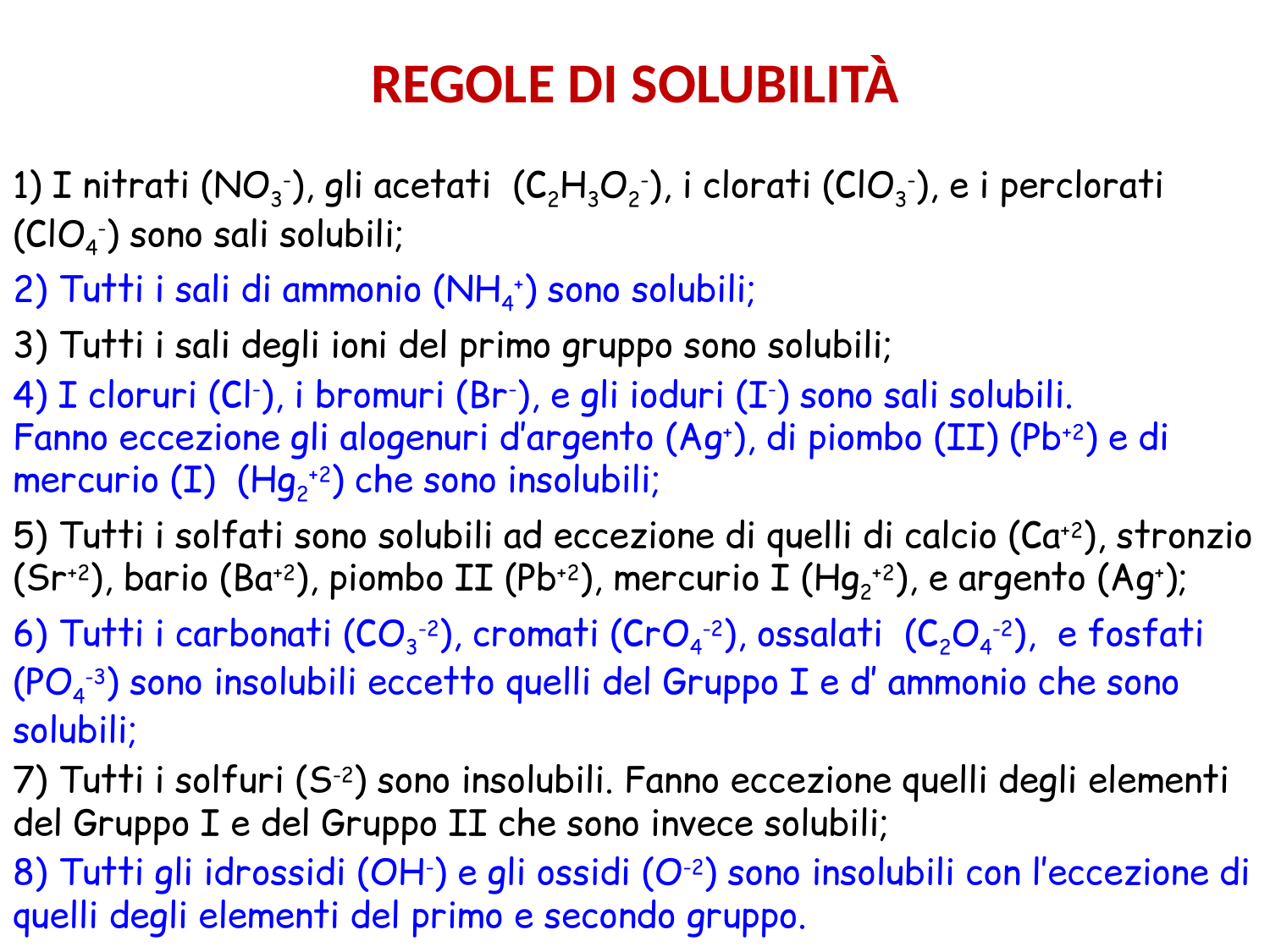

# REGOLE DI SOLUBILITÀ
1) I nitrati (NO3-), gli acetati  (C2H3O2-), i clorati (ClO3-), e i perclorati (ClO4-) sono sali solubili;
2) Tutti i sali di ammonio (NH4+) sono solubili;
3) Tutti i sali degli ioni del primo gruppo sono solubili;
4) I cloruri (Cl-), i bromuri (Br-), e gli ioduri (I-) sono sali solubili.
Fanno eccezione gli alogenuri d’argento (Ag+), di piombo (II) (Pb+2) e di mercurio (I)  (Hg2+2) che sono insolubili;
5) Tutti i solfati sono solubili ad eccezione di quelli di calcio (Ca+2), stronzio (Sr+2), bario (Ba+2), piombo II (Pb+2), mercurio I (Hg2+2), e argento (Ag+);
6) Tutti i carbonati (CO3-2), cromati (CrO4-2), ossalati  (C2O4-2),  e fosfati (PO4-3) sono insolubili eccetto quelli del Gruppo I e d’ ammonio che sono solubili;
7) Tutti i solfuri (S-2) sono insolubili. Fanno eccezione quelli degli elementi del Gruppo I e del Gruppo II che sono invece solubili;
8) Tutti gli idrossidi (OH-) e gli ossidi (O-2) sono insolubili con l’eccezione di quelli degli elementi del primo e secondo gruppo.